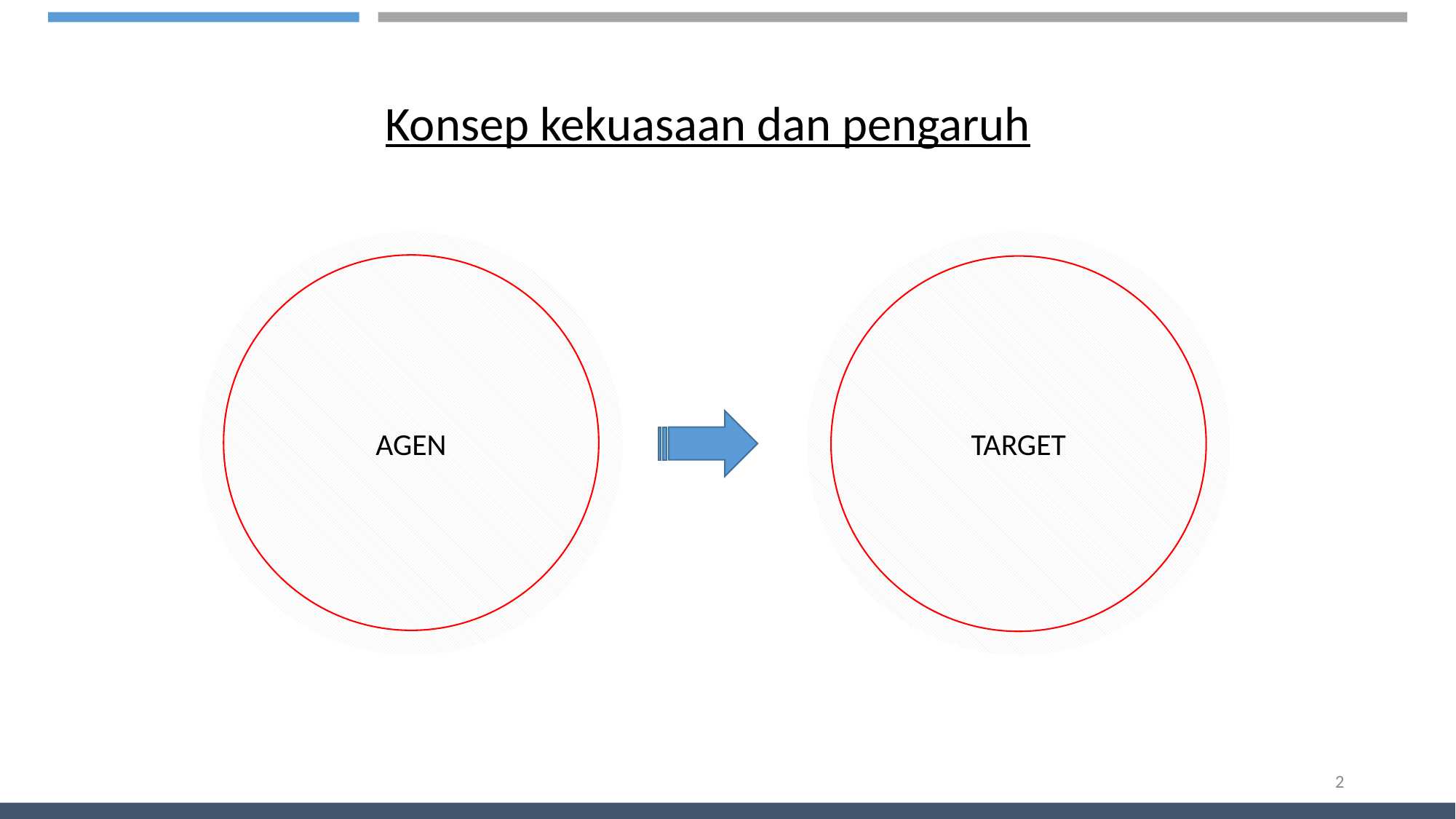

Konsep kekuasaan dan pengaruh
AGEN
TARGET

2